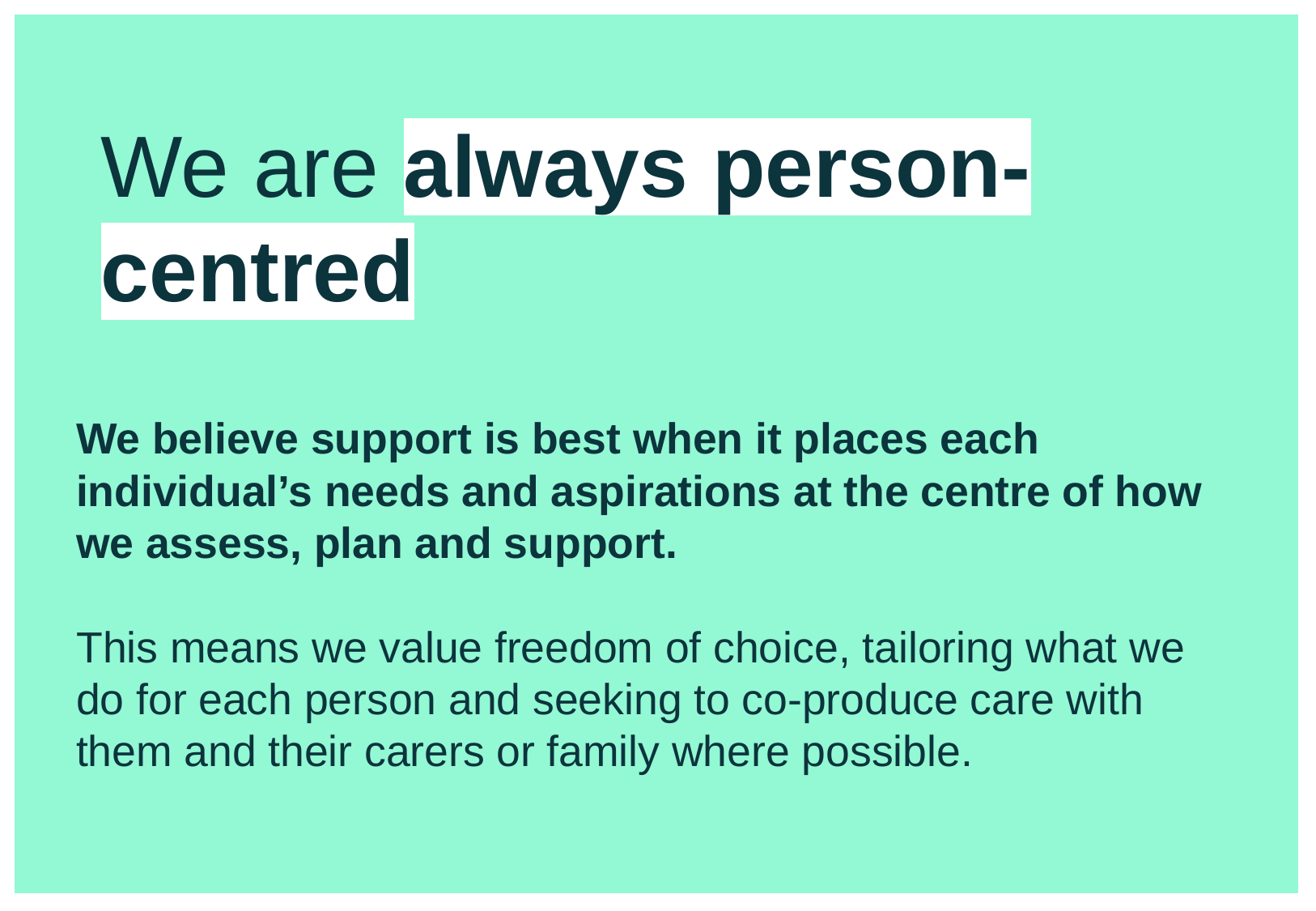

We are always person-centred
We believe support is best when it places each individual’s needs and aspirations at the centre of how we assess, plan and support.

This means we value freedom of choice, tailoring what we do for each person and seeking to co-produce care with them and their carers or family where possible.